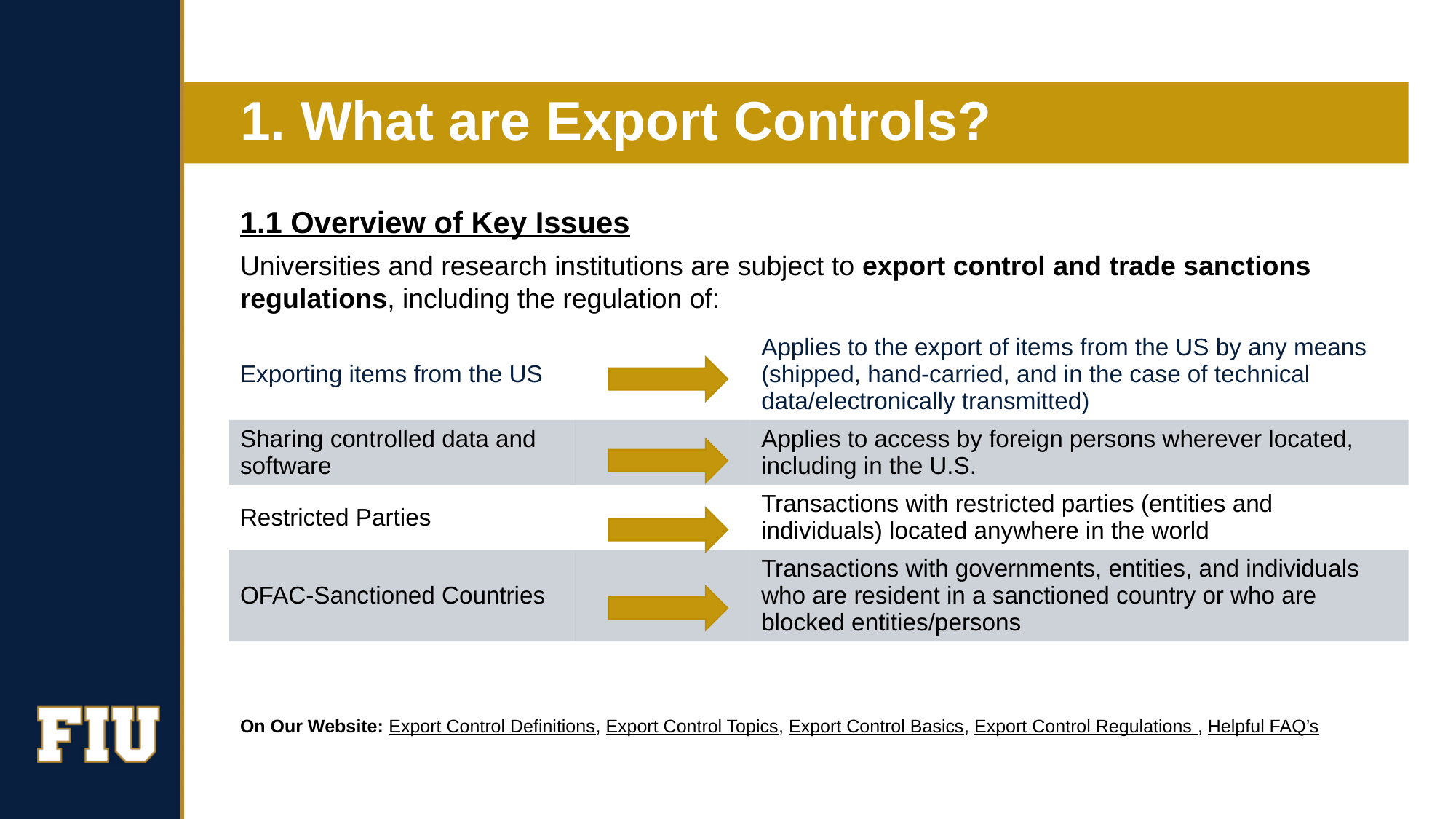

# 1. What are Export Controls?

1.1 Overview of Key Issues
Universities and research institutions are subject to export control and trade sanctions regulations, including the regulation of:

On Our Website: Export Control Definitions, Export Control Topics, Export Control Basics, Export Control Regulations , Helpful FAQ’s
| Exporting items from the US |  | Applies to the export of items from the US by any means (shipped, hand-carried, and in the case of technical data/electronically transmitted) |
| --- | --- | --- |
| Sharing controlled data and software |  | Applies to access by foreign persons wherever located, including in the U.S. |
| Restricted Parties |  | Transactions with restricted parties (entities and individuals) located anywhere in the world |
| OFAC-Sanctioned Countries |  | Transactions with governments, entities, and individuals who are resident in a sanctioned country or who are blocked entities/persons |